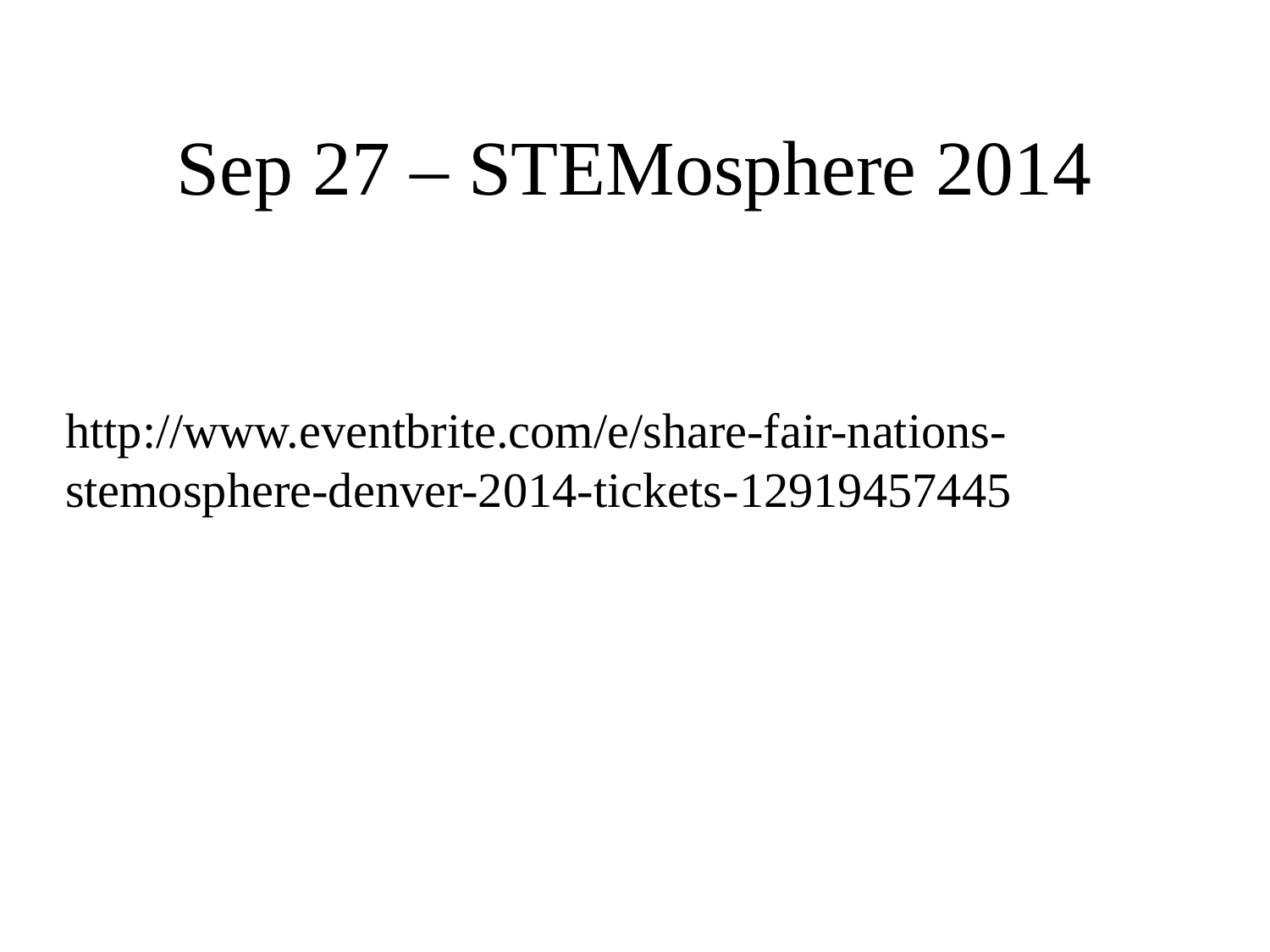

# Sep 27 – STEMosphere 2014
http://www.eventbrite.com/e/share-fair-nations-stemosphere-denver-2014-tickets-12919457445